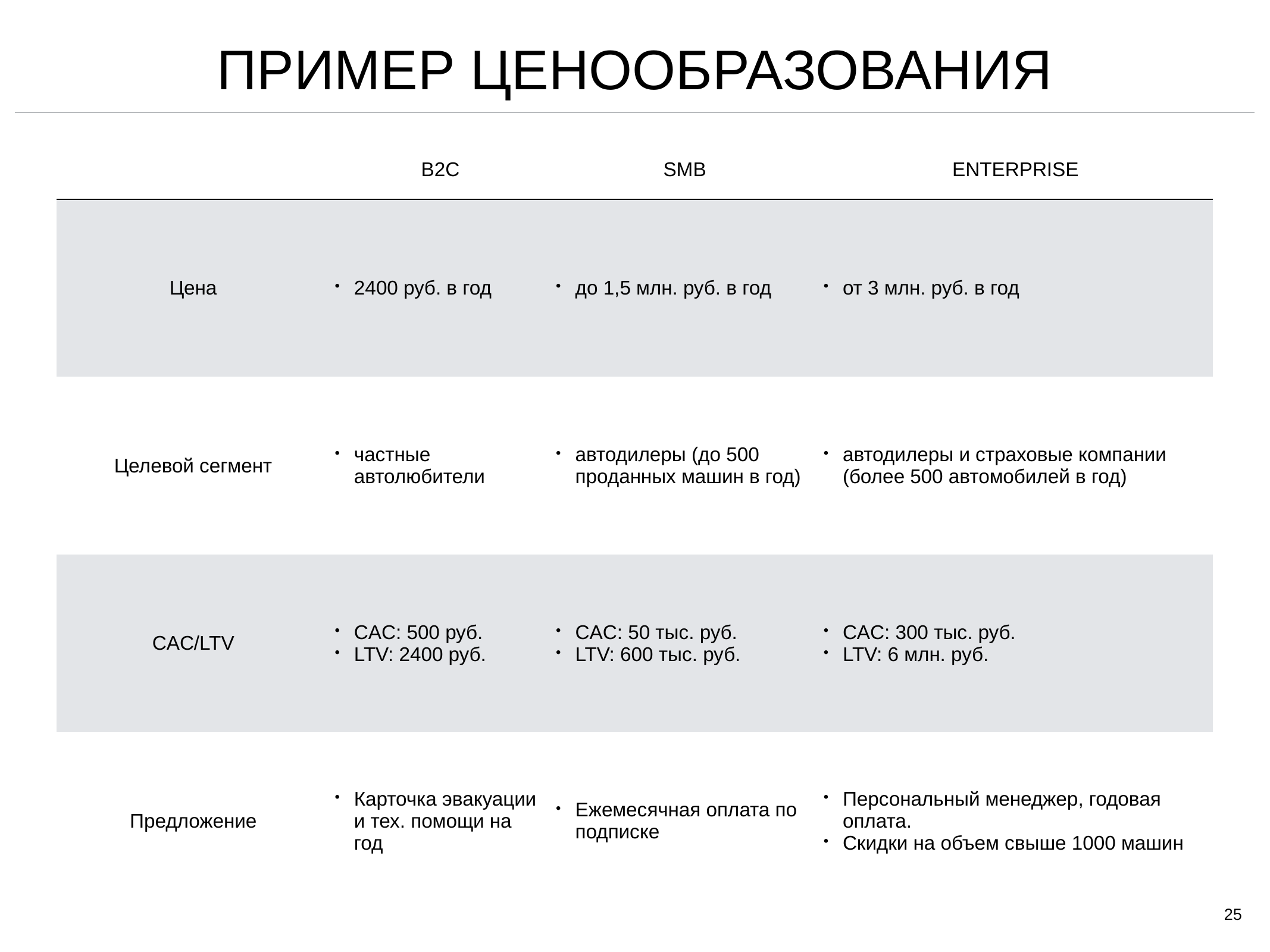

# ПРИмер ценообразования
|  | B2C | SMB | ENTERPRISE |
| --- | --- | --- | --- |
| Цена | 2400 руб. в год | до 1,5 млн. руб. в год | от 3 млн. руб. в год |
| Целевой сегмент | частные автолюбители | автодилеры (до 500 проданных машин в год) | автодилеры и страховые компании (более 500 автомобилей в год) |
| CAC/LTV | CAC: 500 руб. LTV: 2400 руб. | CAC: 50 тыс. руб. LTV: 600 тыс. руб. | CAC: 300 тыс. руб. LTV: 6 млн. руб. |
| Предложение | Карточка эвакуации и тех. помощи на год | Ежемесячная оплата по подписке | Персональный менеджер, годовая оплата. Скидки на объем свыше 1000 машин |
25